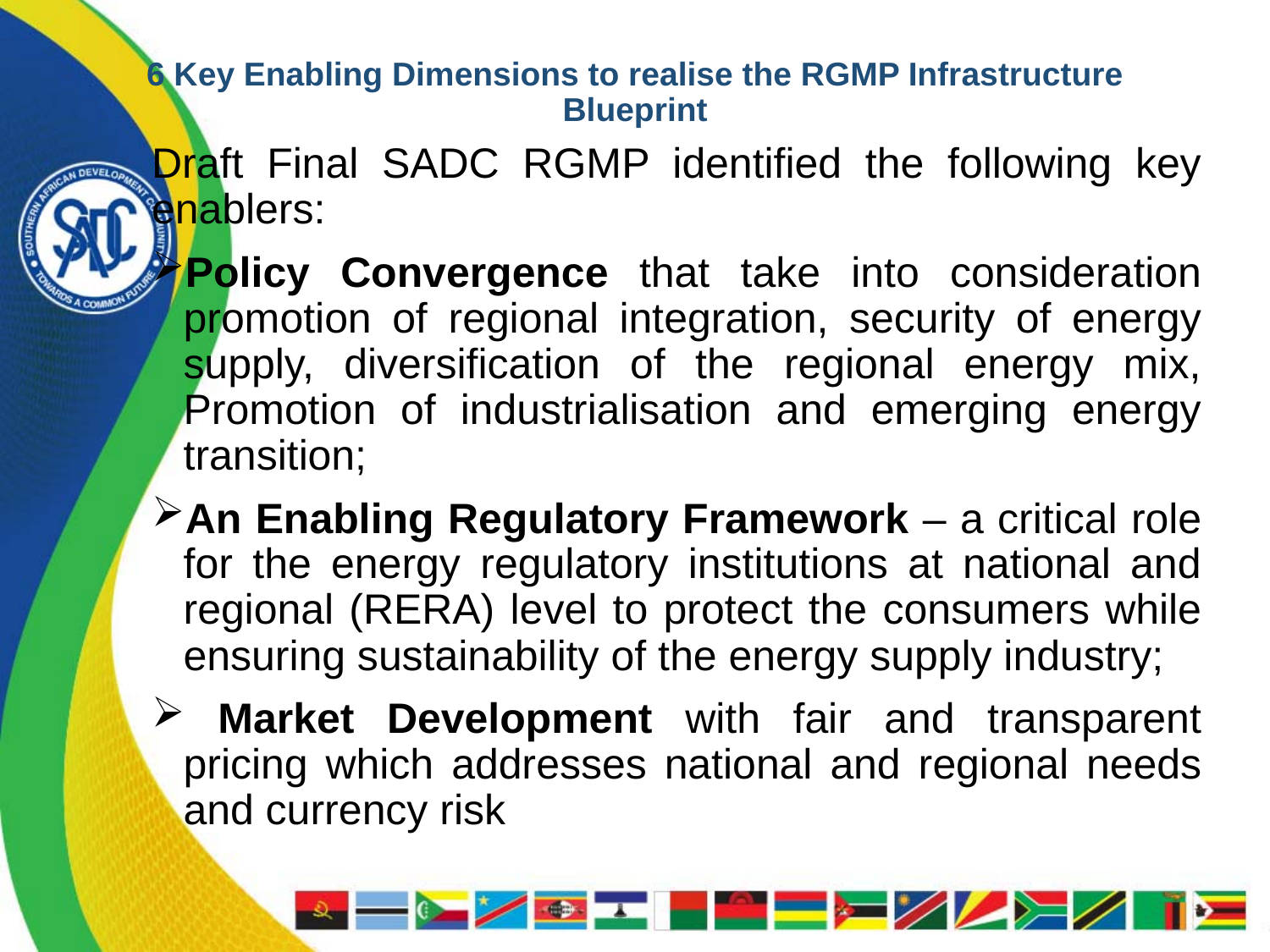

# 6 Key Enabling Dimensions to realise the RGMP Infrastructure Blueprint
Draft Final SADC RGMP identified the following key enablers:
Policy Convergence that take into consideration promotion of regional integration, security of energy supply, diversification of the regional energy mix, Promotion of industrialisation and emerging energy transition;
An Enabling Regulatory Framework – a critical role for the energy regulatory institutions at national and regional (RERA) level to protect the consumers while ensuring sustainability of the energy supply industry;
 Market Development with fair and transparent pricing which addresses national and regional needs and currency risk